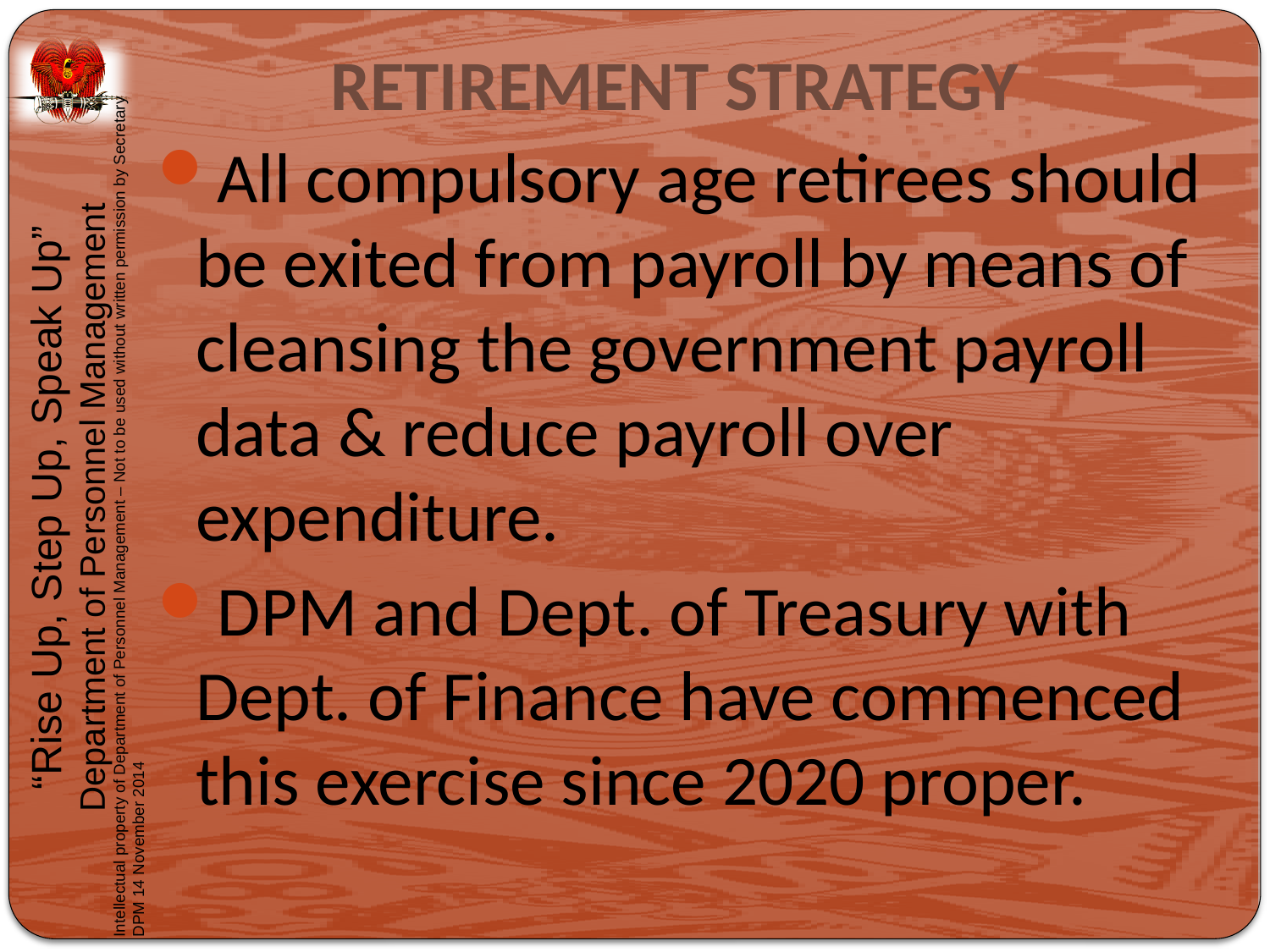

# RETIREMENT STRATEGY
All compulsory age retirees should be exited from payroll by means of cleansing the government payroll data & reduce payroll over expenditure.
DPM and Dept. of Treasury with Dept. of Finance have commenced this exercise since 2020 proper.